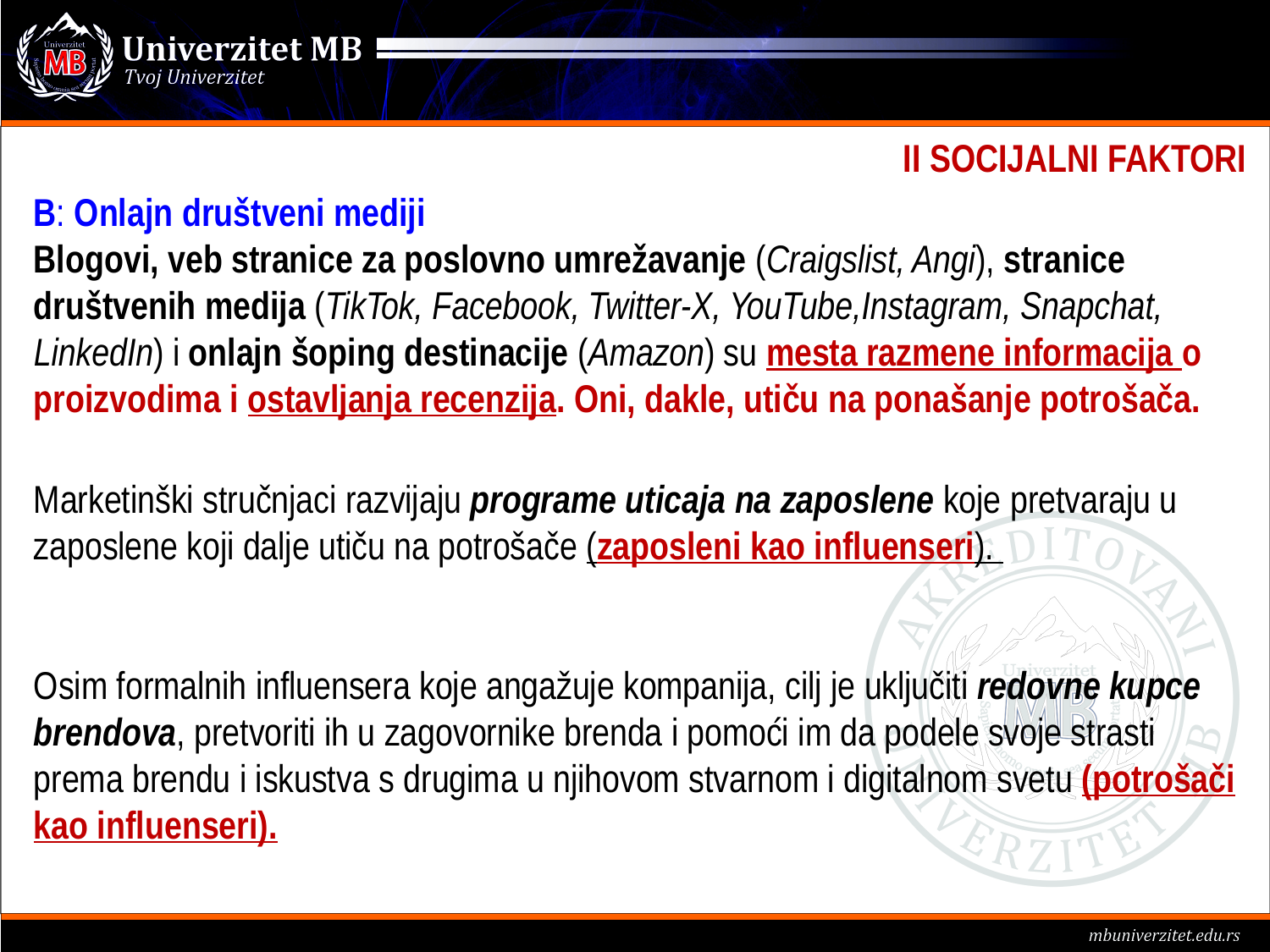

II SOCIJALNI FAKTORI
B: Onlajn društveni mediji
Blogovi, veb stranice za poslovno umrežavanje (Craigslist, Angi), stranice društvenih medija (TikTok, Facebook, Twitter-X, YouTube,Instagram, Snapchat, LinkedIn) i onlajn šoping destinacije (Amazon) su mesta razmene ​​informacija o proizvodima i ostavljanja recenzija. Oni, dakle, utiču na ponašanje potrošača.

Marketinški stručnjaci razvijaju programe uticaja na zaposlene koje pretvaraju u zaposlene koji dalje utiču na potrošače (zaposleni kao influenseri).

Osim formalnih influensera koje angažuje kompanija, cilj je uključiti redovne kupce  brendova, pretvoriti ih u zagovornike brenda i pomoći im da podele svoje strasti prema brendu i iskustva s drugima u njihovom stvarnom i digitalnom svetu (potrošači kao influenseri).